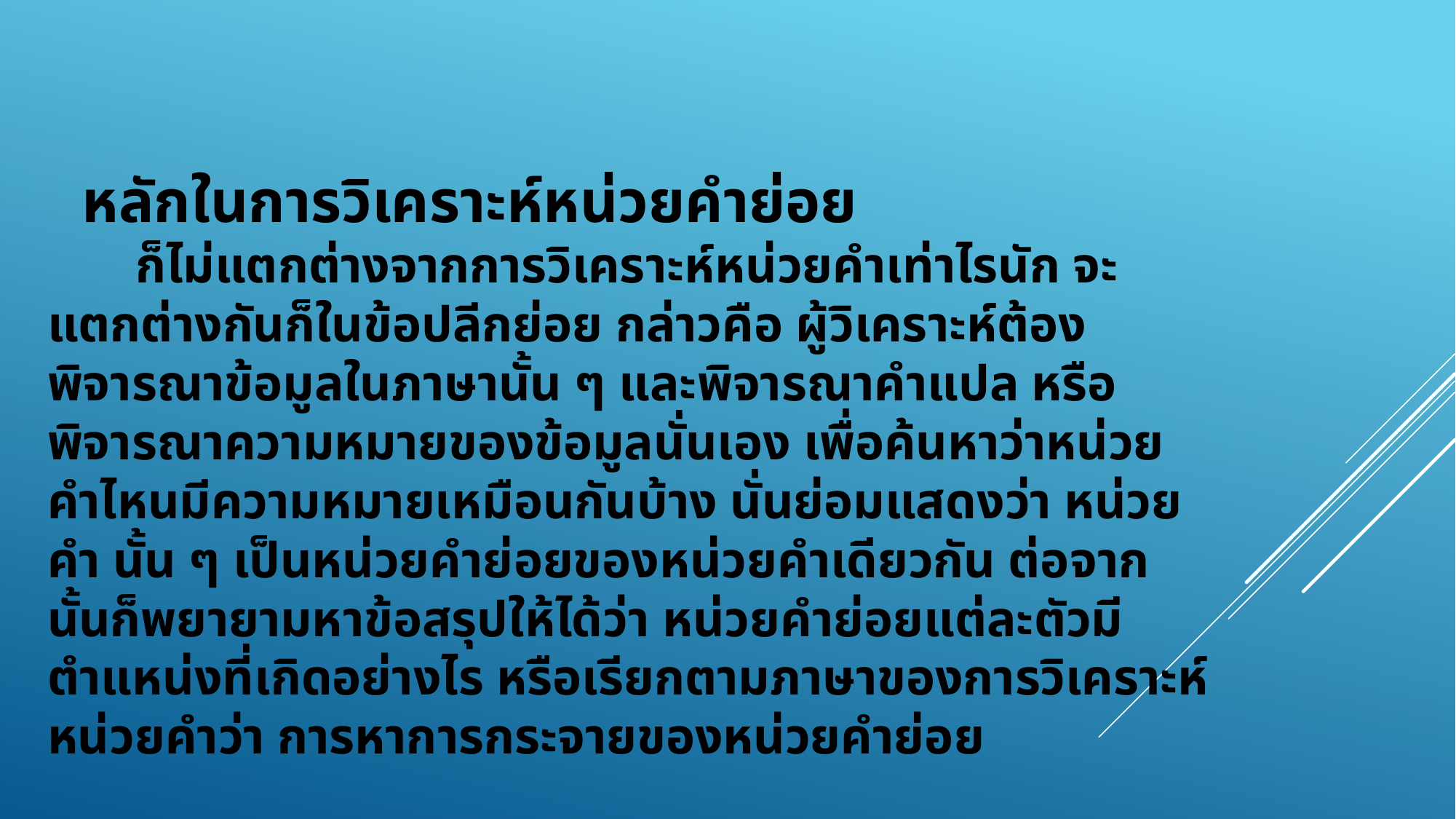

# หลักในการวิเคราะห์หน่วยคำย่อย ก็ไม่แตกต่างจากการวิเคราะห์หน่วยคำเท่าไรนัก จะแตกต่างกันก็ในข้อปลีกย่อย กล่าวคือ ผู้วิเคราะห์ต้องพิจารณาข้อมูลในภาษานั้น ๆ และพิจารณาคำแปล หรือพิจารณาความหมายของข้อมูลนั่นเอง เพื่อค้นหาว่าหน่วยคำไหนมีความหมายเหมือนกันบ้าง นั่นย่อมแสดงว่า หน่วยคำ นั้น ๆ เป็นหน่วยคำย่อยของหน่วยคำเดียวกัน ต่อจากนั้นก็พยายามหาข้อสรุปให้ได้ว่า หน่วยคำย่อยแต่ละตัวมีตำแหน่งที่เกิดอย่างไร หรือเรียกตามภาษาของการวิเคราะห์หน่วยคำว่า การหาการกระจายของหน่วยคำย่อย